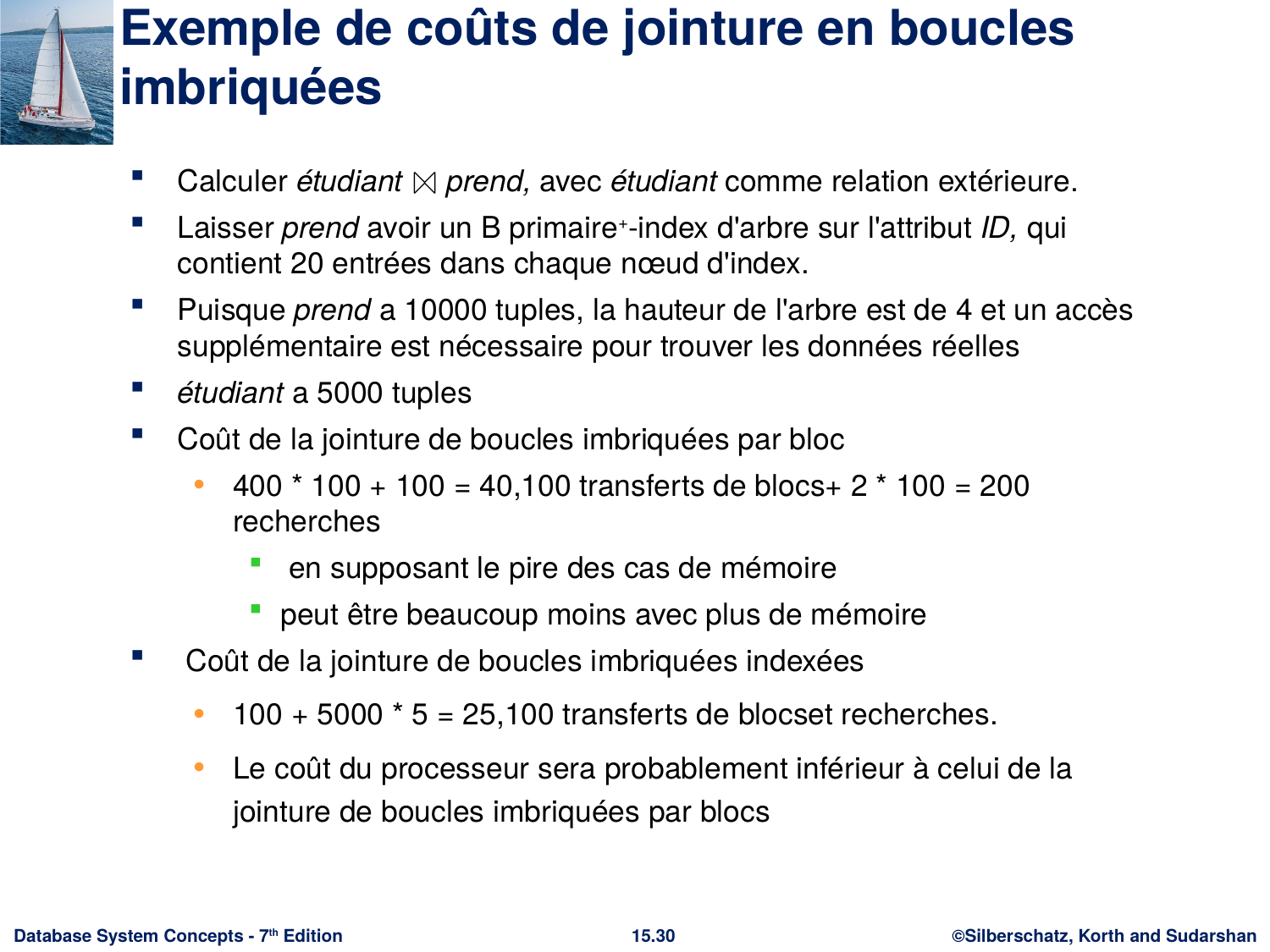

# Exemple de coûts de jointure en boucles imbriquées
Calculer étudiant ⨝ prend, avec étudiant comme relation extérieure.
Laisser prend avoir un B primaire+-index d'arbre sur l'attribut ID, qui contient 20 entrées dans chaque nœud d'index.
Puisque prend a 10000 tuples, la hauteur de l'arbre est de 4 et un accès supplémentaire est nécessaire pour trouver les données réelles
étudiant a 5000 tuples
Coût de la jointure de boucles imbriquées par bloc
400 * 100 + 100 = 40,100 transferts de blocs+ 2 * 100 = 200 recherches
 en supposant le pire des cas de mémoire
peut être beaucoup moins avec plus de mémoire
 Coût de la jointure de boucles imbriquées indexées
100 + 5000 * 5 = 25,100 transferts de blocset recherches.
Le coût du processeur sera probablement inférieur à celui de la jointure de boucles imbriquées par blocs